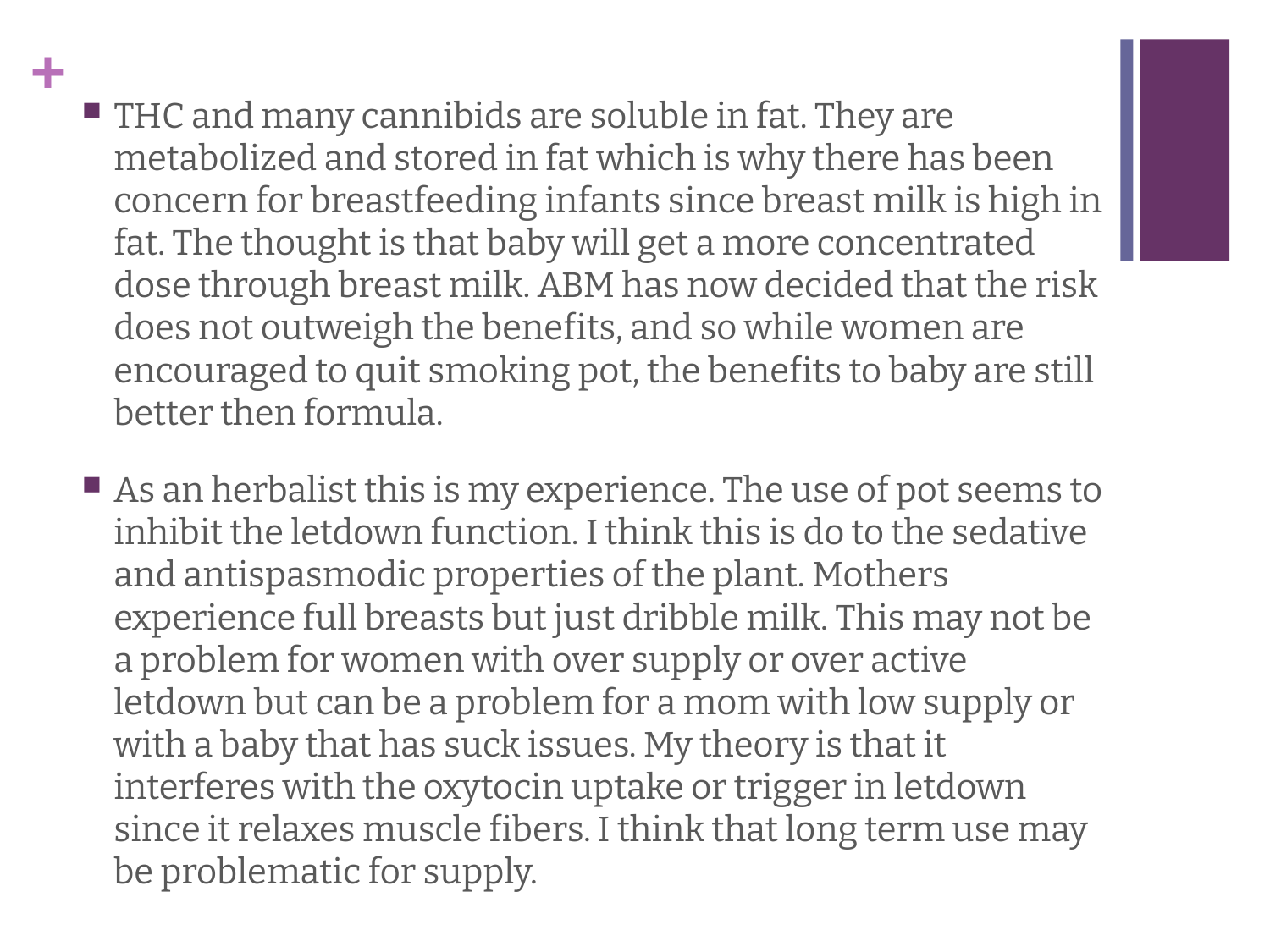

THC and many cannibids are soluble in fat. They are metabolized and stored in fat which is why there has been concern for breastfeeding infants since breast milk is high in fat. The thought is that baby will get a more concentrated dose through breast milk. ABM has now decided that the risk does not outweigh the benefits, and so while women are encouraged to quit smoking pot, the benefits to baby are still better then formula.
As an herbalist this is my experience. The use of pot seems to inhibit the letdown function. I think this is do to the sedative and antispasmodic properties of the plant. Mothers experience full breasts but just dribble milk. This may not be a problem for women with over supply or over active letdown but can be a problem for a mom with low supply or with a baby that has suck issues. My theory is that it interferes with the oxytocin uptake or trigger in letdown since it relaxes muscle fibers. I think that long term use may be problematic for supply.